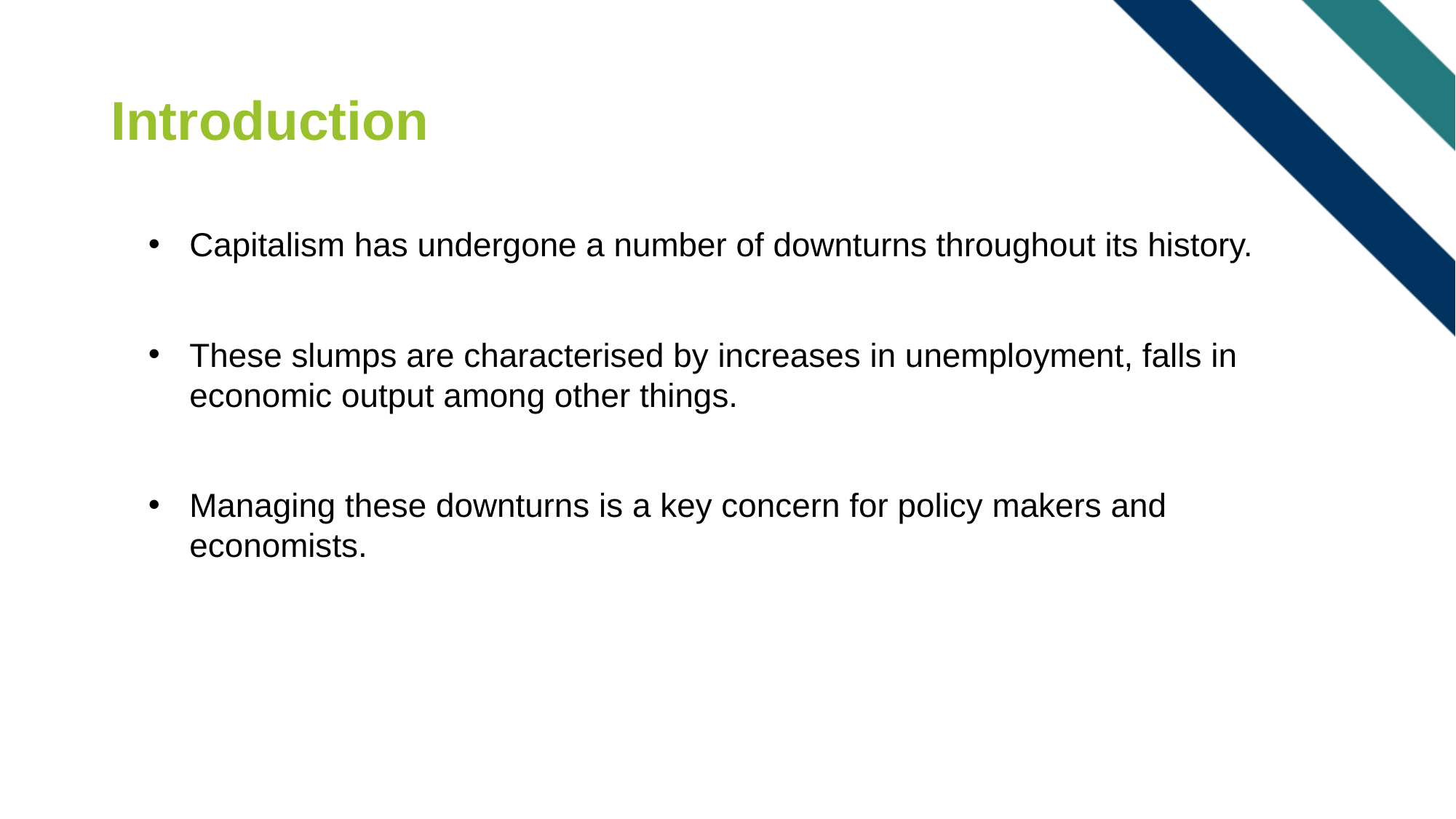

# Introduction
Capitalism has undergone a number of downturns throughout its history.

These slumps are characterised by increases in unemployment, falls in economic output among other things.

Managing these downturns is a key concern for policy makers and economists.